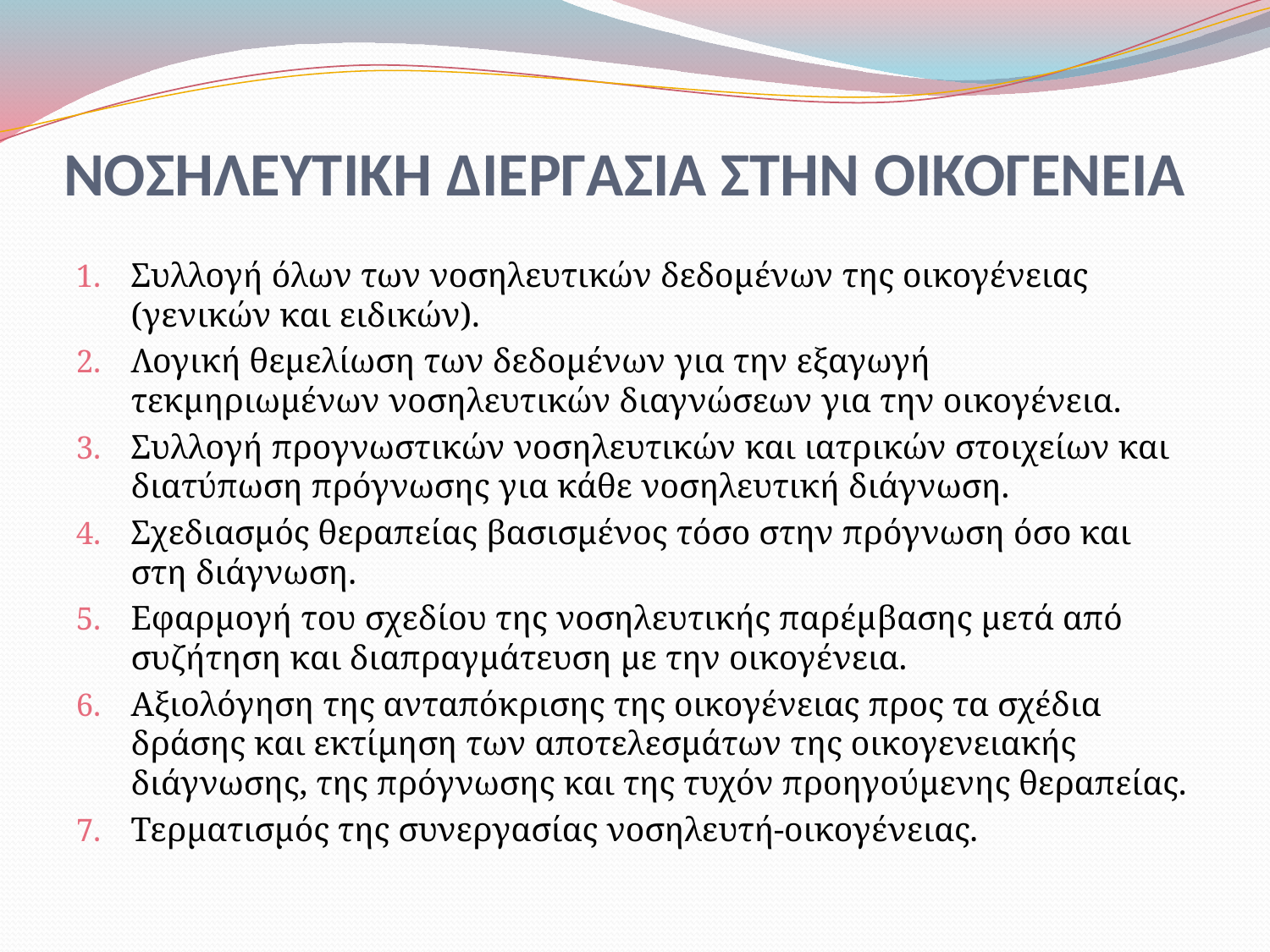

# ΝΟΣΗΛΕΥΤΙΚΗ ΔΙΕΡΓΑΣΙΑ ΣΤΗΝ ΟΙΚΟΓΕΝΕΙΑ
Συλλογή όλων των νοσηλευτικών δεδομένων της οικογένειας (γενικών και ειδικών).
Λογική θεμελίωση των δεδομένων για την εξαγωγή  τεκμηριωμένων νοσηλευτικών διαγνώσεων για την οικογένεια.
Συλλογή προγνωστικών νοσηλευτικών και ιατρικών στοιχείων και διατύπωση πρόγνωσης για κάθε νοσηλευτική διάγνωση.
Σχεδιασμός θεραπείας βασισμένος τόσο στην πρόγνωση όσο και στη διάγνωση.
Εφαρμογή του σχεδίου της νοσηλευτικής παρέμβασης μετά από συζήτηση και διαπραγμάτευση με την οικογένεια.
Αξιολόγηση της ανταπόκρισης της οικογένειας προς τα σχέδια δράσης και εκτίμηση των αποτελεσμάτων της οικογενειακής διάγνωσης, της πρόγνωσης και της τυχόν προηγούμενης θεραπείας.
Τερματισμός της συνεργασίας νοσηλευτή-οικογένειας.